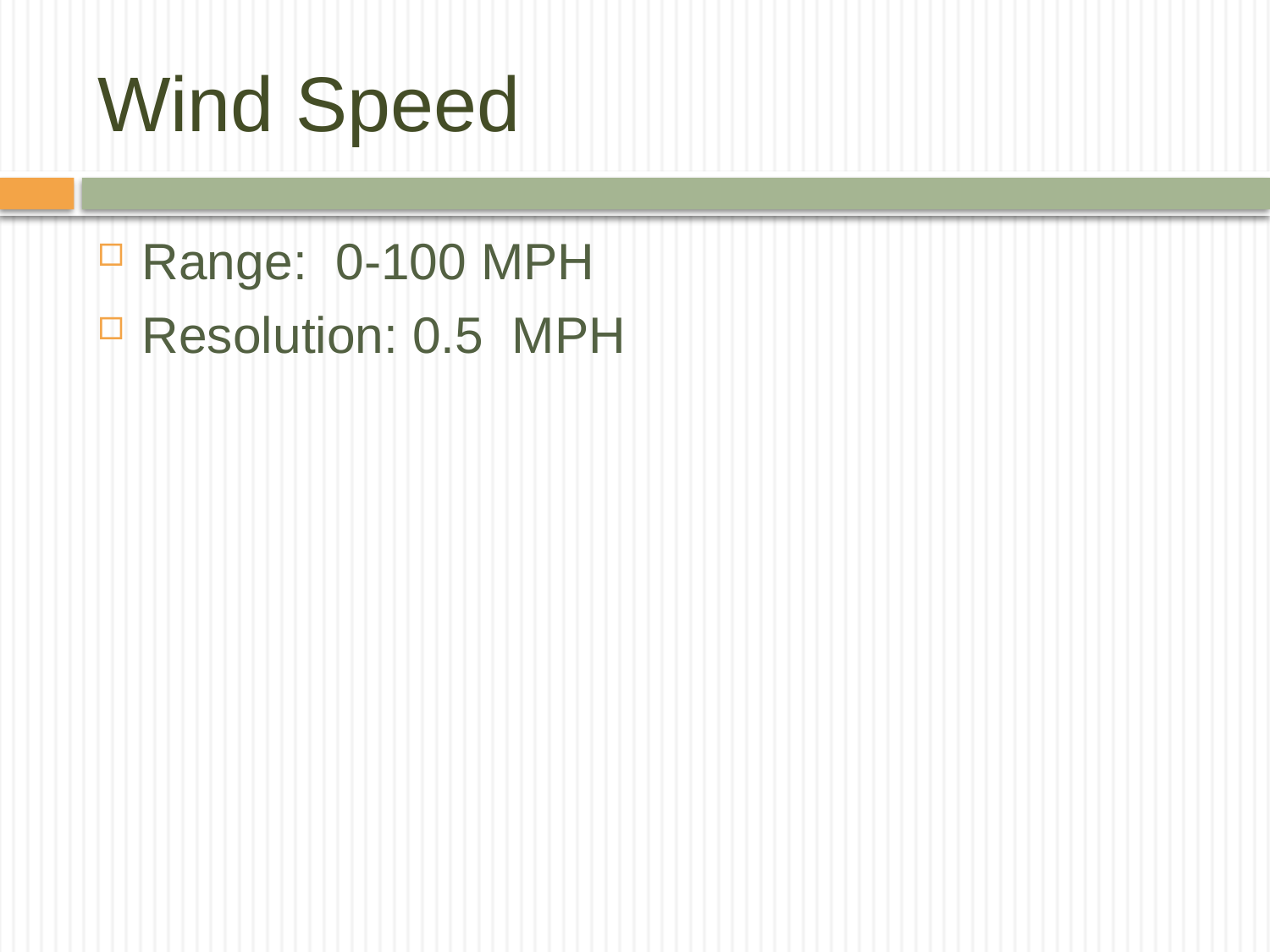

# Wind Speed
Range:  0-100 MPH
Resolution: 0.5  MPH